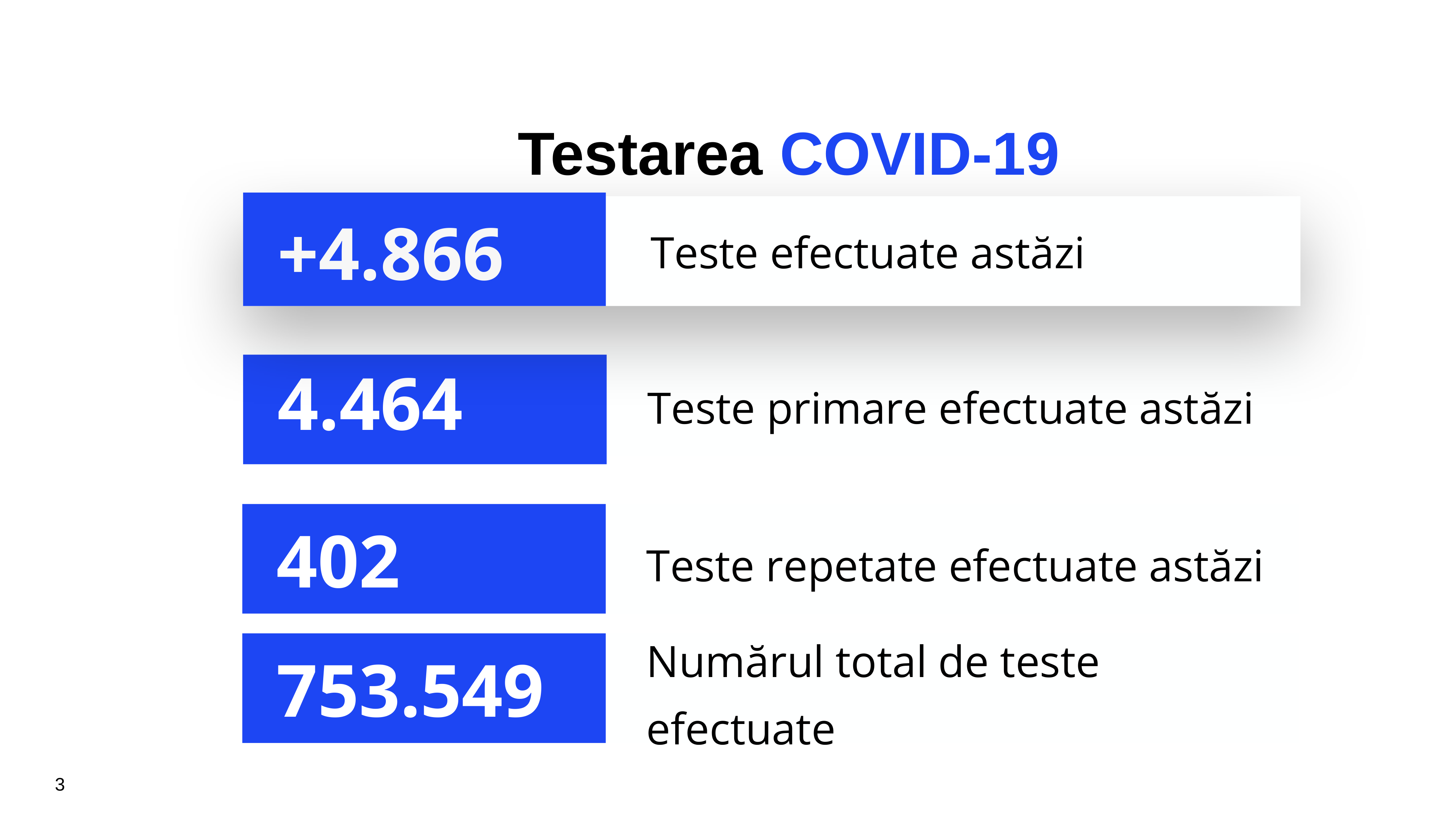

# Testarea COVID-19

+4.866

Teste efectuate astăzi

Teste primare efectuate astăzi
4.464

Teste repetate efectuate astăzi

402

Numărul total de teste efectuate

753.549
3